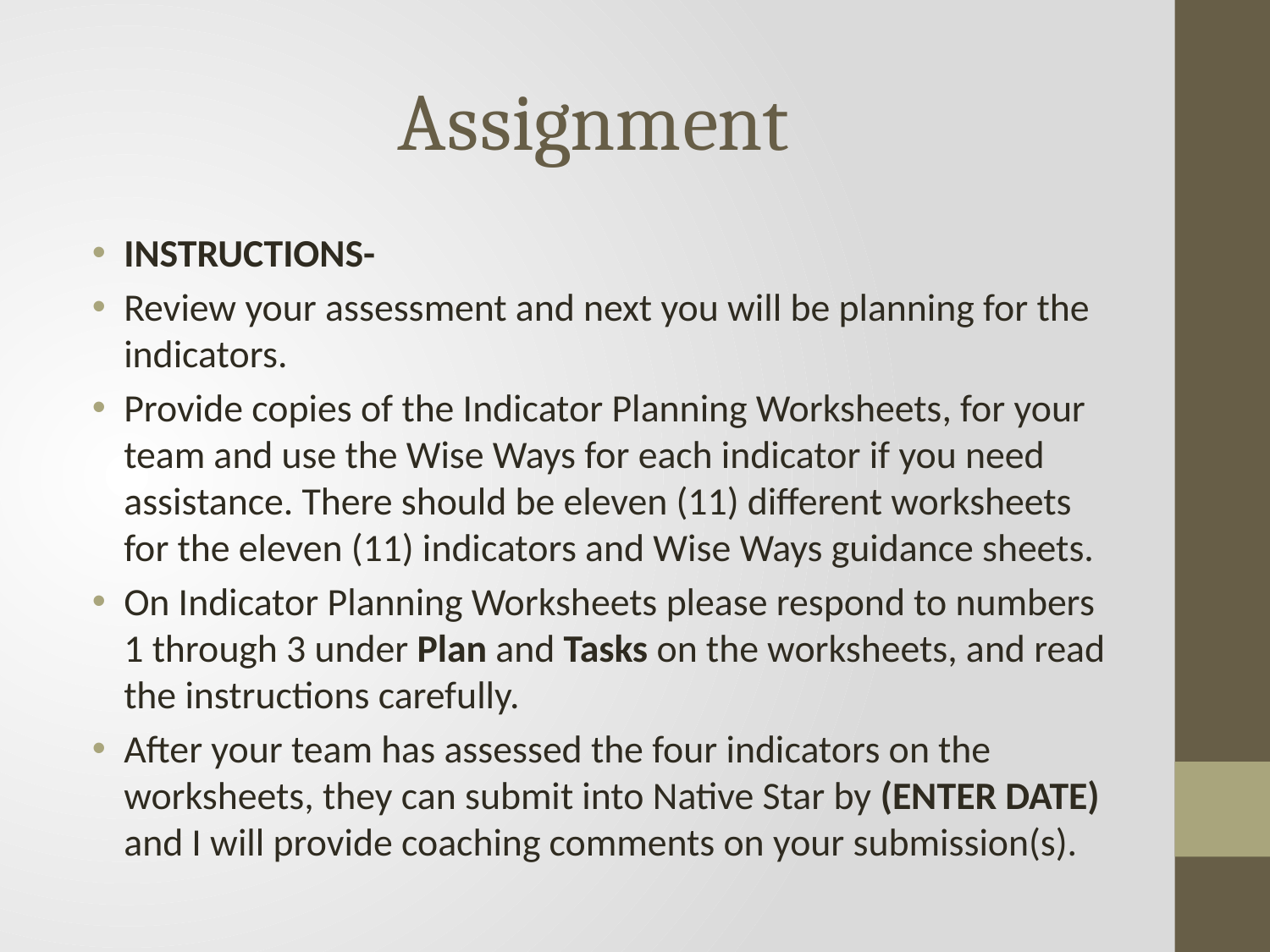

# Assignment
INSTRUCTIONS-
Review your assessment and next you will be planning for the indicators.
Provide copies of the Indicator Planning Worksheets, for your team and use the Wise Ways for each indicator if you need assistance. There should be eleven (11) different worksheets for the eleven (11) indicators and Wise Ways guidance sheets.
On Indicator Planning Worksheets please respond to numbers 1 through 3 under Plan and Tasks on the worksheets, and read the instructions carefully.
After your team has assessed the four indicators on the worksheets, they can submit into Native Star by (ENTER DATE) and I will provide coaching comments on your submission(s).